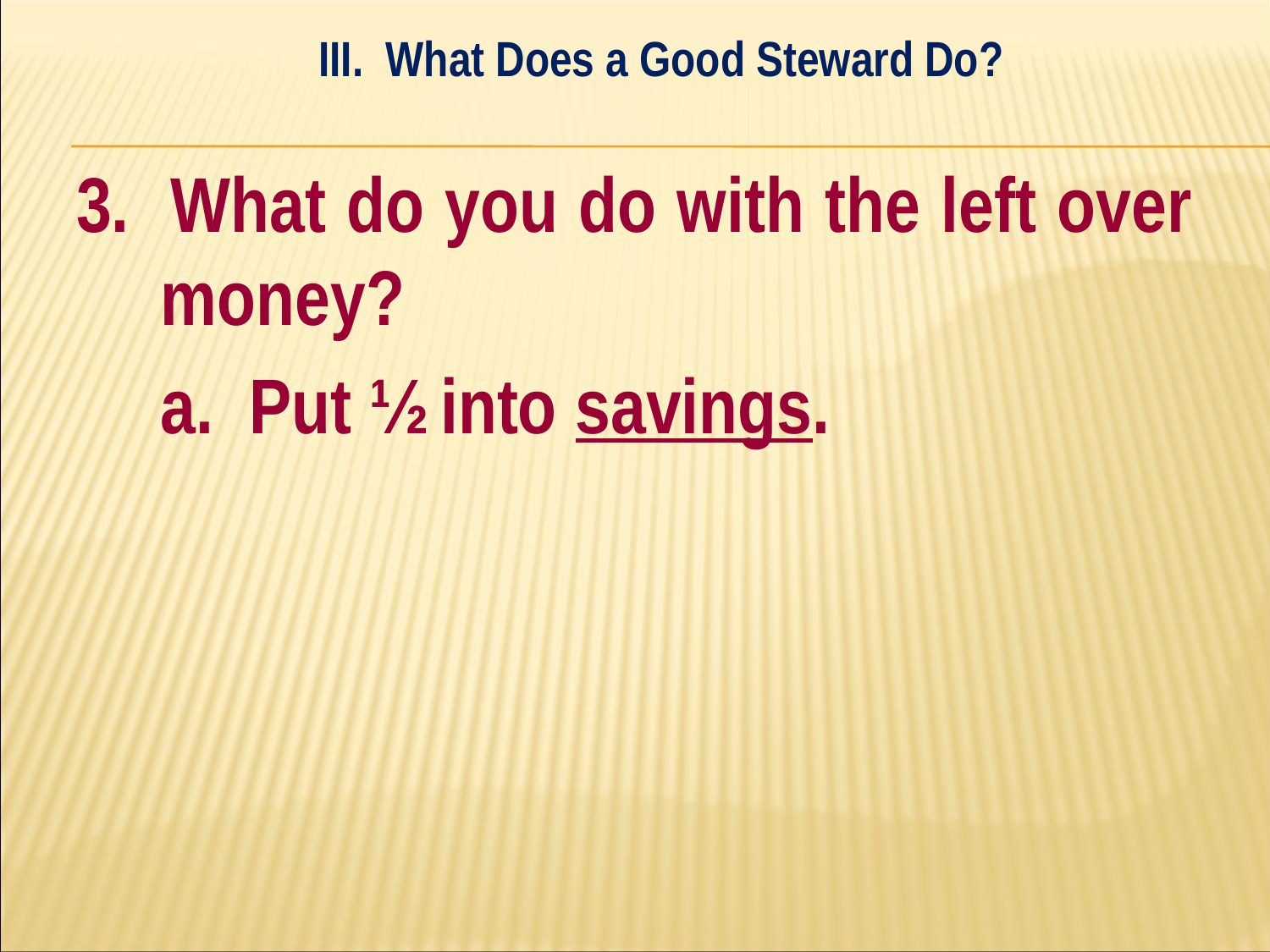

III.  What Does a Good Steward Do?
#
3.  What do you do with the left over money?
	a.  Put ½ into savings.